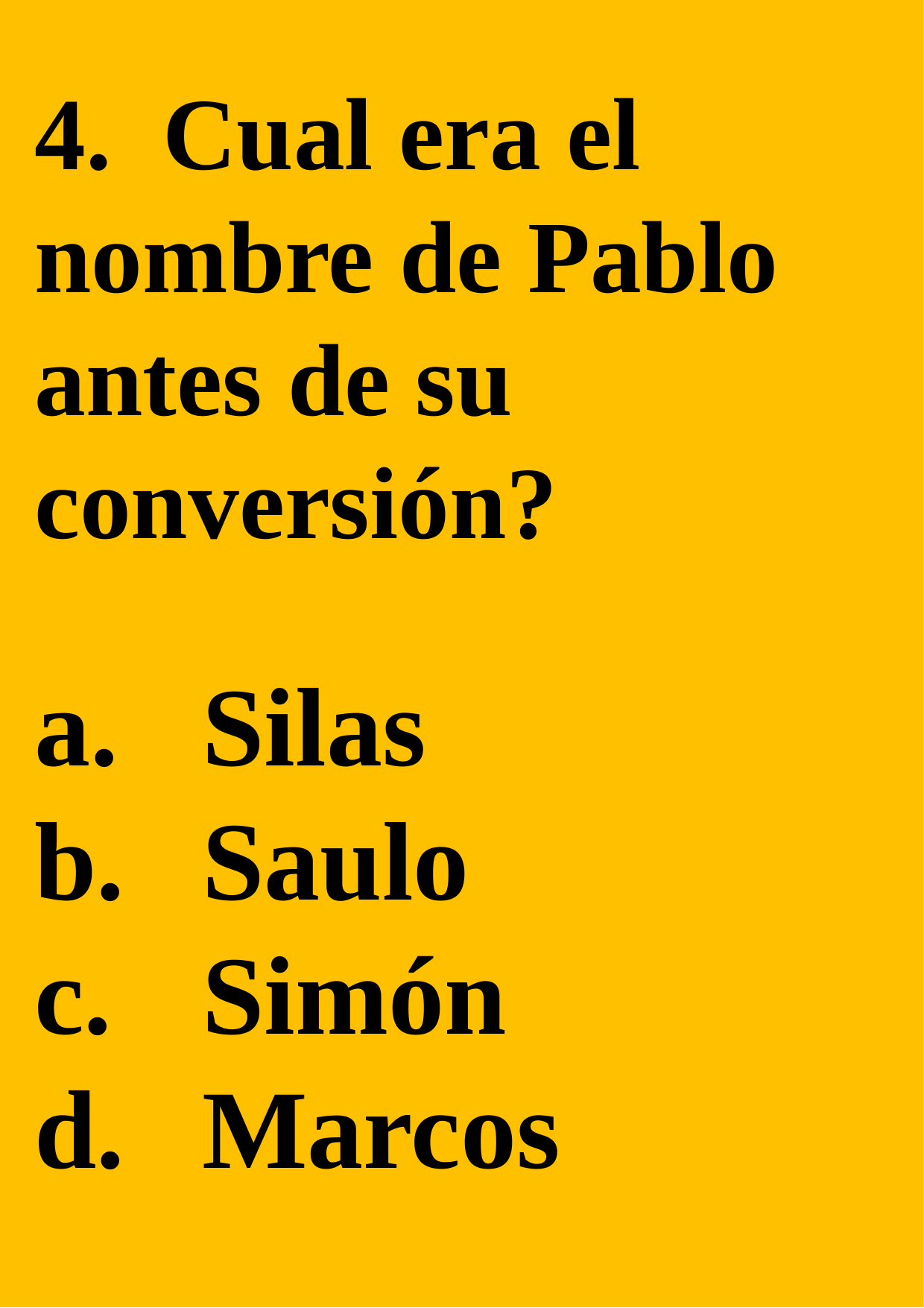

4.  Cual era el nombre de Pablo antes de su conversión?
 Silas
 Saulo
 Simón
 Marcos